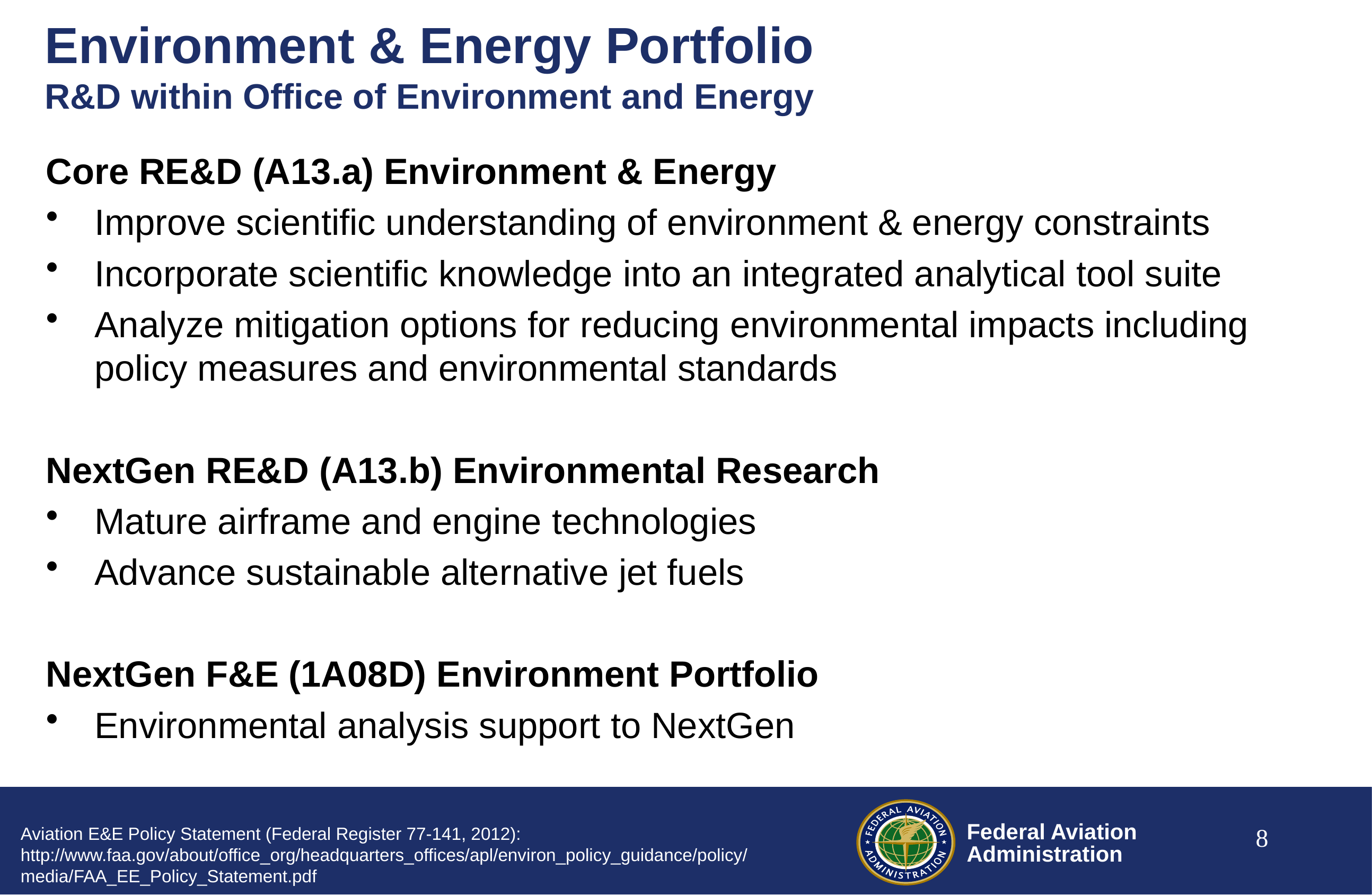

# Environment & Energy Portfolio R&D within Office of Environment and Energy
Core RE&D (A13.a) Environment & Energy
Improve scientific understanding of environment & energy constraints
Incorporate scientific knowledge into an integrated analytical tool suite
Analyze mitigation options for reducing environmental impacts including policy measures and environmental standards

NextGen RE&D (A13.b) Environmental Research
Mature airframe and engine technologies
Advance sustainable alternative jet fuels

NextGen F&E (1A08D) Environment Portfolio
Environmental analysis support to NextGen
8
Aviation E&E Policy Statement (Federal Register 77-141, 2012): http://www.faa.gov/about/office_org/headquarters_offices/apl/environ_policy_guidance/policy/media/FAA_EE_Policy_Statement.pdf